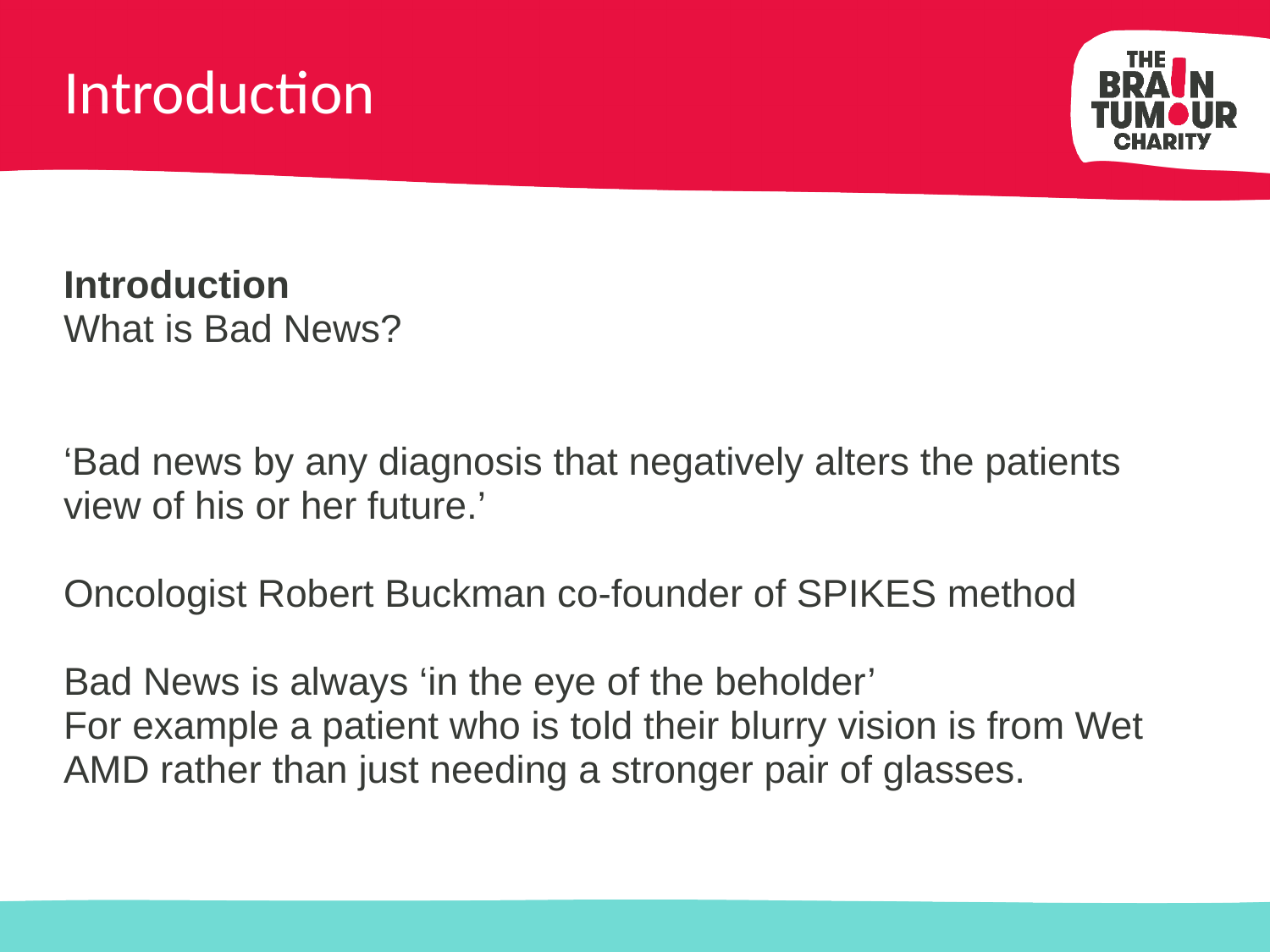

# Introduction
Introduction
What is Bad News?

‘Bad news by any diagnosis that negatively alters the patients view of his or her future.’

Oncologist Robert Buckman co-founder of SPIKES method

Bad News is always ‘in the eye of the beholder’
For example a patient who is told their blurry vision is from Wet AMD rather than just needing a stronger pair of glasses.